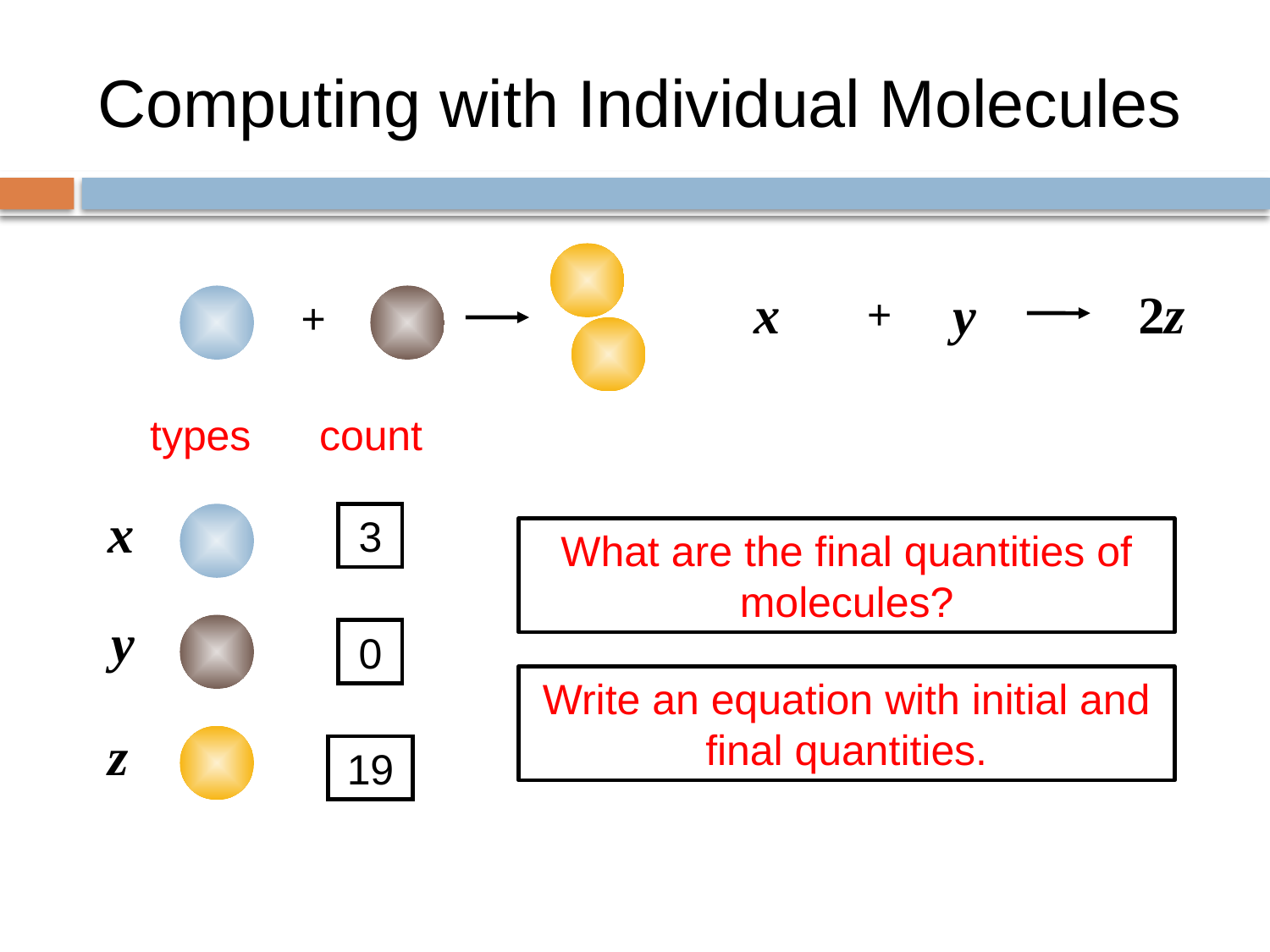

# Computing with Individual Molecules

+

x
2z
y
+

types
count
x

9
3
What are the final quantities of molecules?
y

6
0
Write an equation with initial and final quantities.
z

19
7